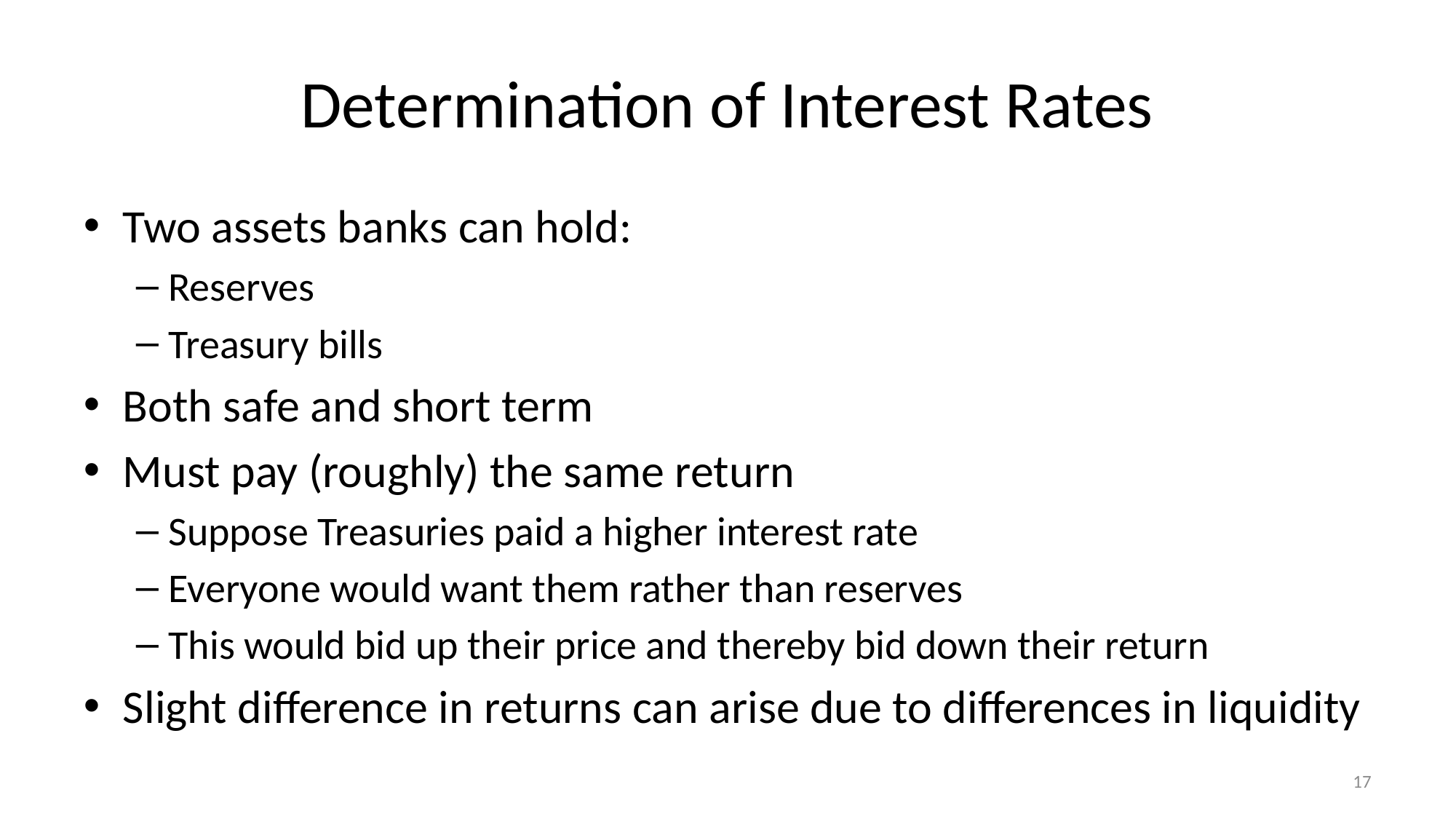

# Determination of Interest Rates
Two assets banks can hold:
Reserves
Treasury bills
Both safe and short term
Must pay (roughly) the same return
Suppose Treasuries paid a higher interest rate
Everyone would want them rather than reserves
This would bid up their price and thereby bid down their return
Slight difference in returns can arise due to differences in liquidity

17